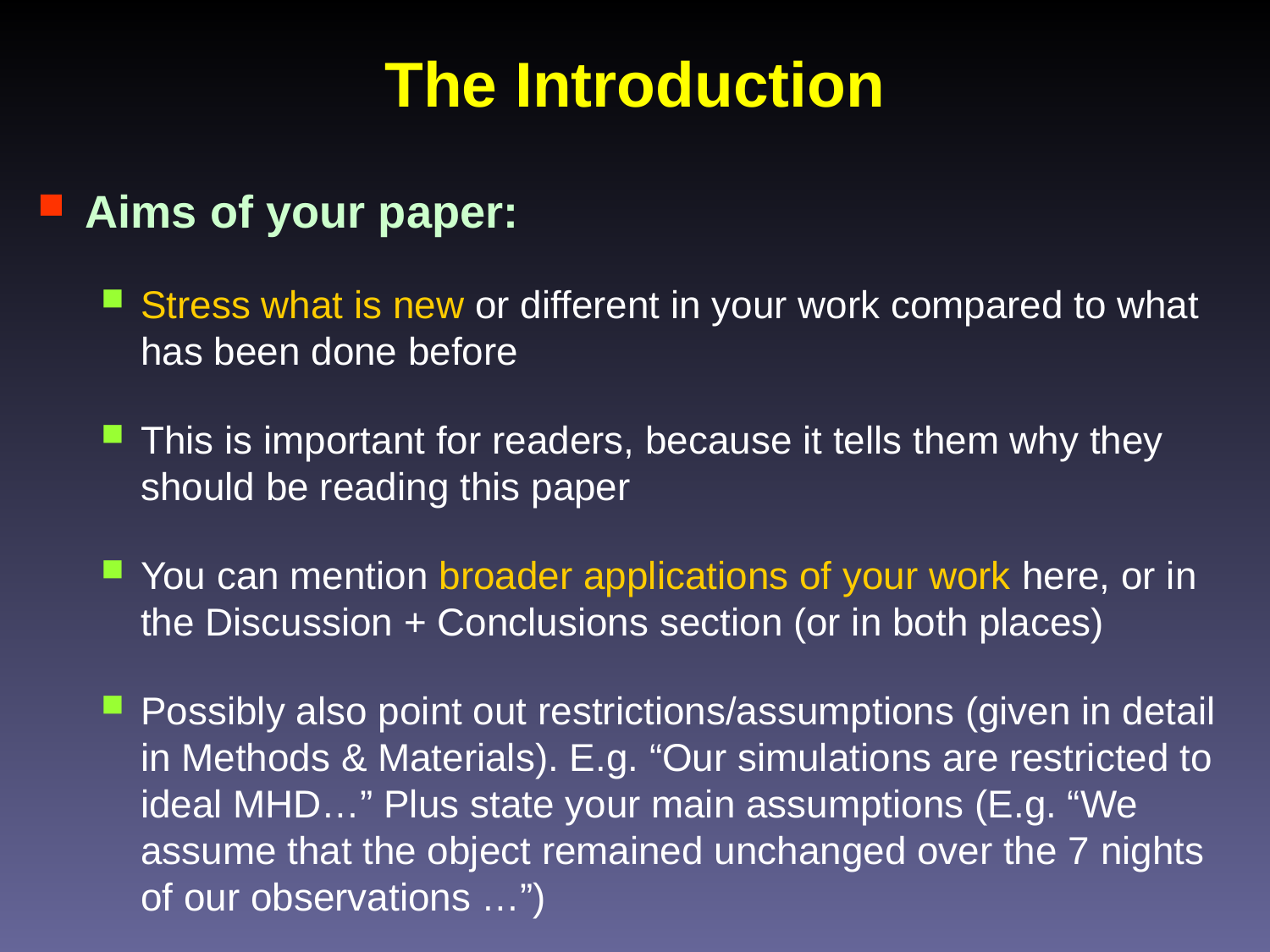

# The Introduction
Aims of your paper:
Stress what is new or different in your work compared to what has been done before
This is important for readers, because it tells them why they should be reading this paper
You can mention broader applications of your work here, or in the Discussion + Conclusions section (or in both places)
Possibly also point out restrictions/assumptions (given in detail in Methods & Materials). E.g. “Our simulations are restricted to ideal MHD…” Plus state your main assumptions (E.g. “We assume that the object remained unchanged over the 7 nights of our observations …”)